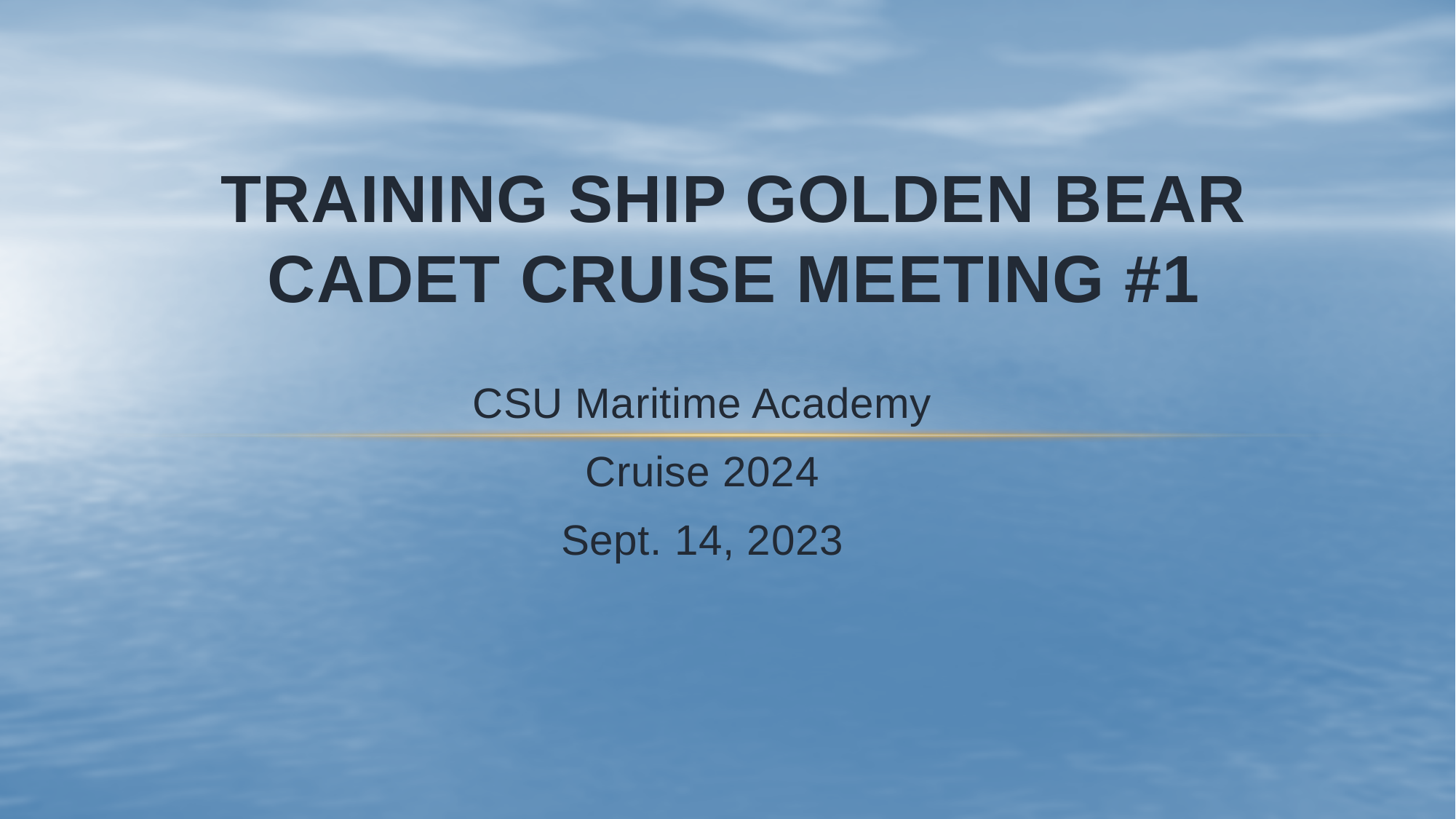

# Training Ship golden bear Cadet cruise meeting #1
CSU Maritime Academy
Cruise 2024
Sept. 14, 2023